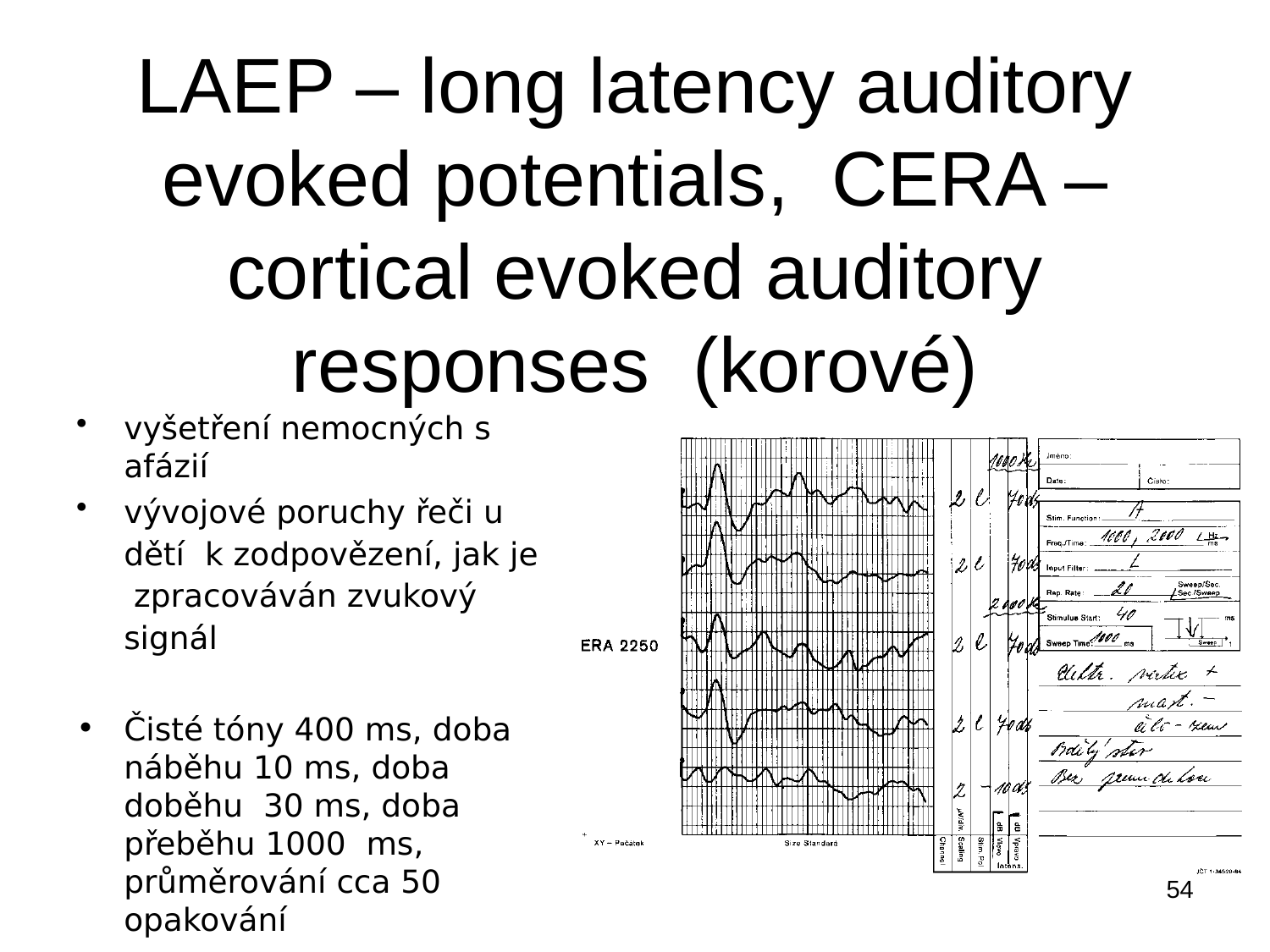

# LAEP – long latency auditory evoked potentials,  CERA – cortical evoked auditory responses  (korové)
vyšetření nemocných s afázií
vývojové poruchy řeči u dětí  k zodpovězení, jak je  zpracováván zvukový signál

Čisté tóny 400 ms, doba  náběhu 10 ms, doba doběhu  30 ms, doba přeběhu 1000  ms, průměrování cca 50  opakování
Při speciálních vyšetřeních  používán slovní podnět
„máma“, nebo širokopásmový
šum

54